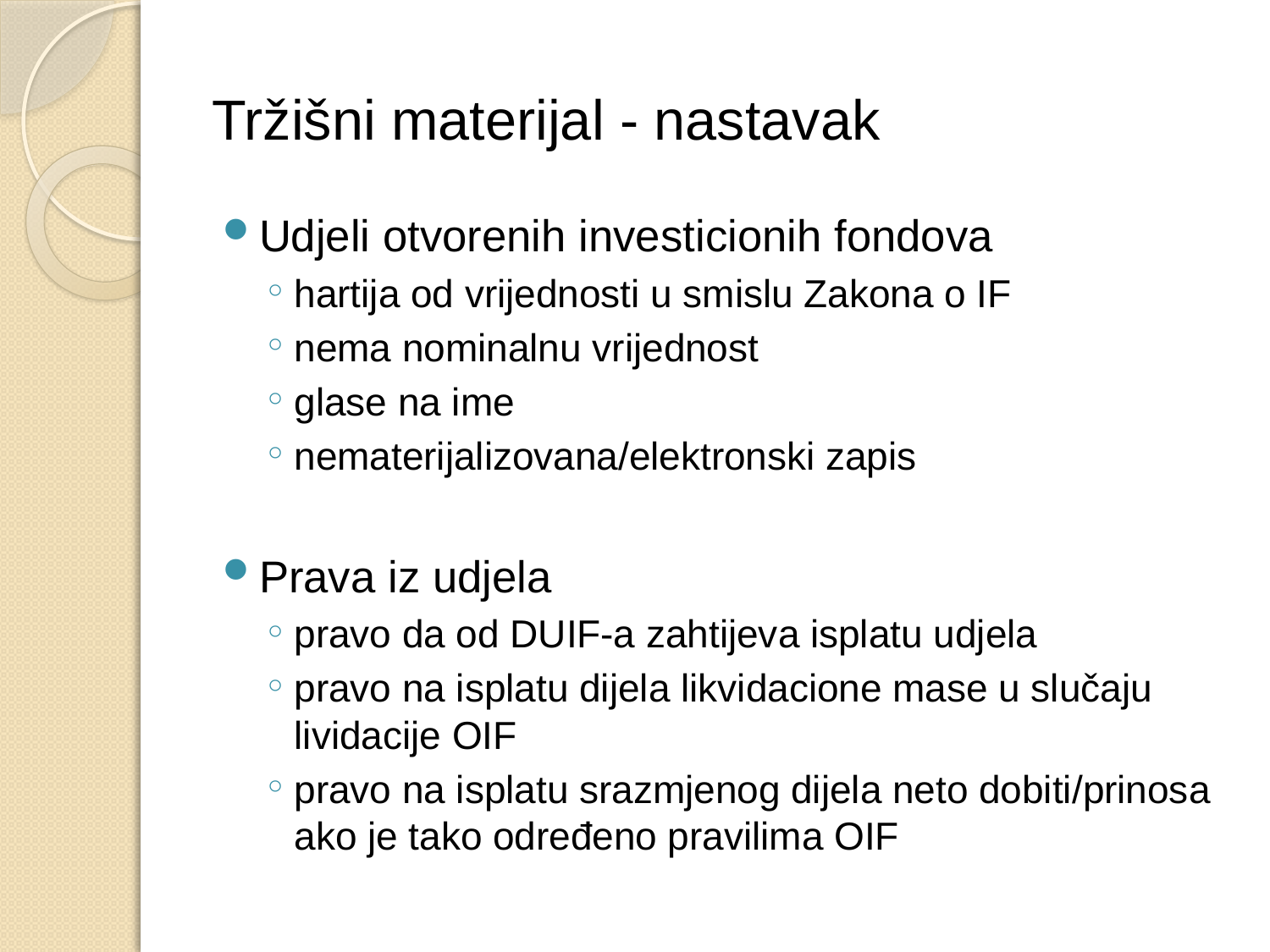

# Tržišni materijal - nastavak
Udjeli otvorenih investicionih fondova
hartija od vrijednosti u smislu Zakona o IF
nema nominalnu vrijednost
glase na ime
nematerijalizovana/elektronski zapis

Prava iz udjela
pravo da od DUIF-a zahtijeva isplatu udjela
pravo na isplatu dijela likvidacione mase u slučaju lividacije OIF
pravo na isplatu srazmjenog dijela neto dobiti/prinosa ako je tako određeno pravilima OIF